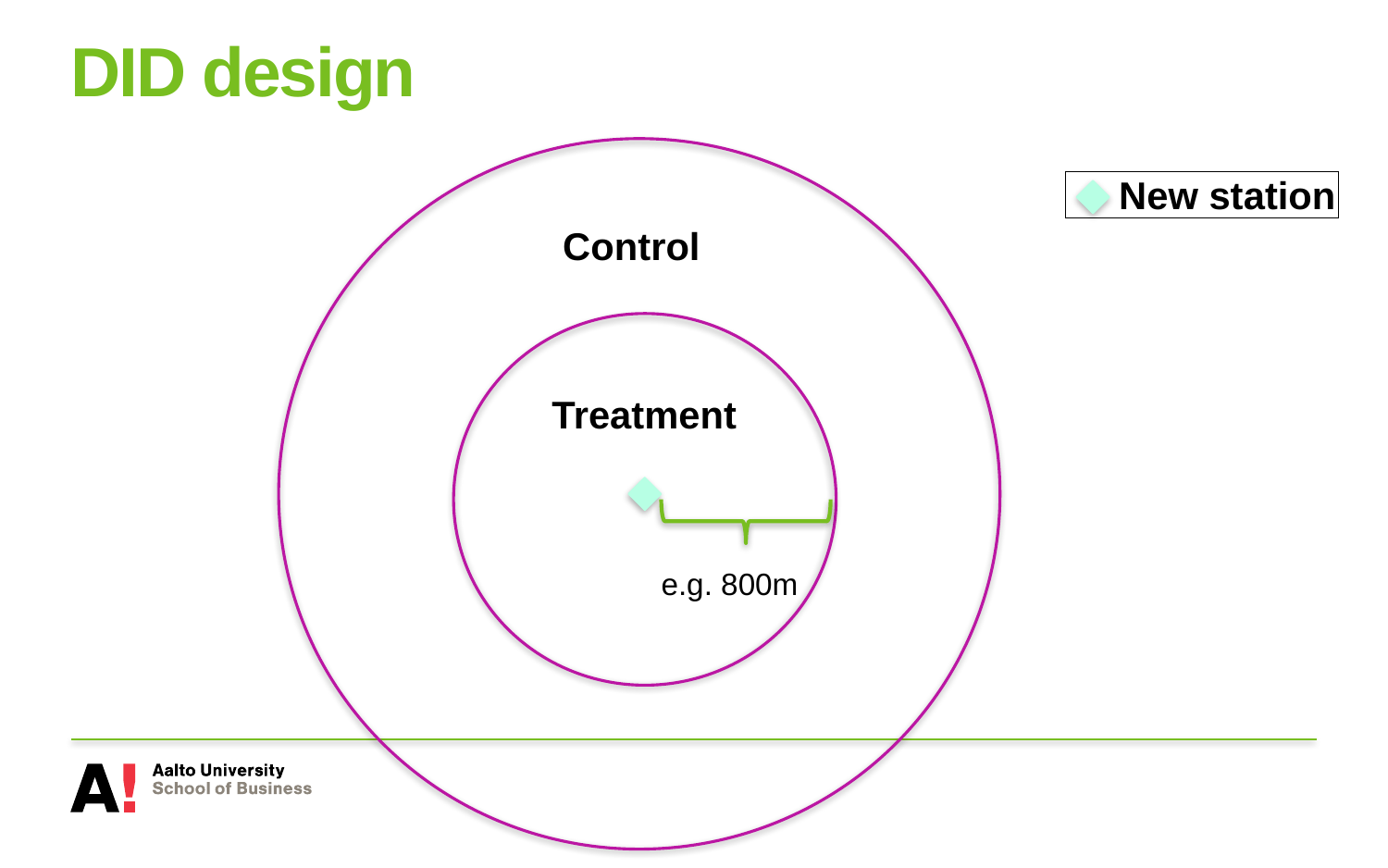

# DID design

     New station

Control

Treatment

e.g. 800m